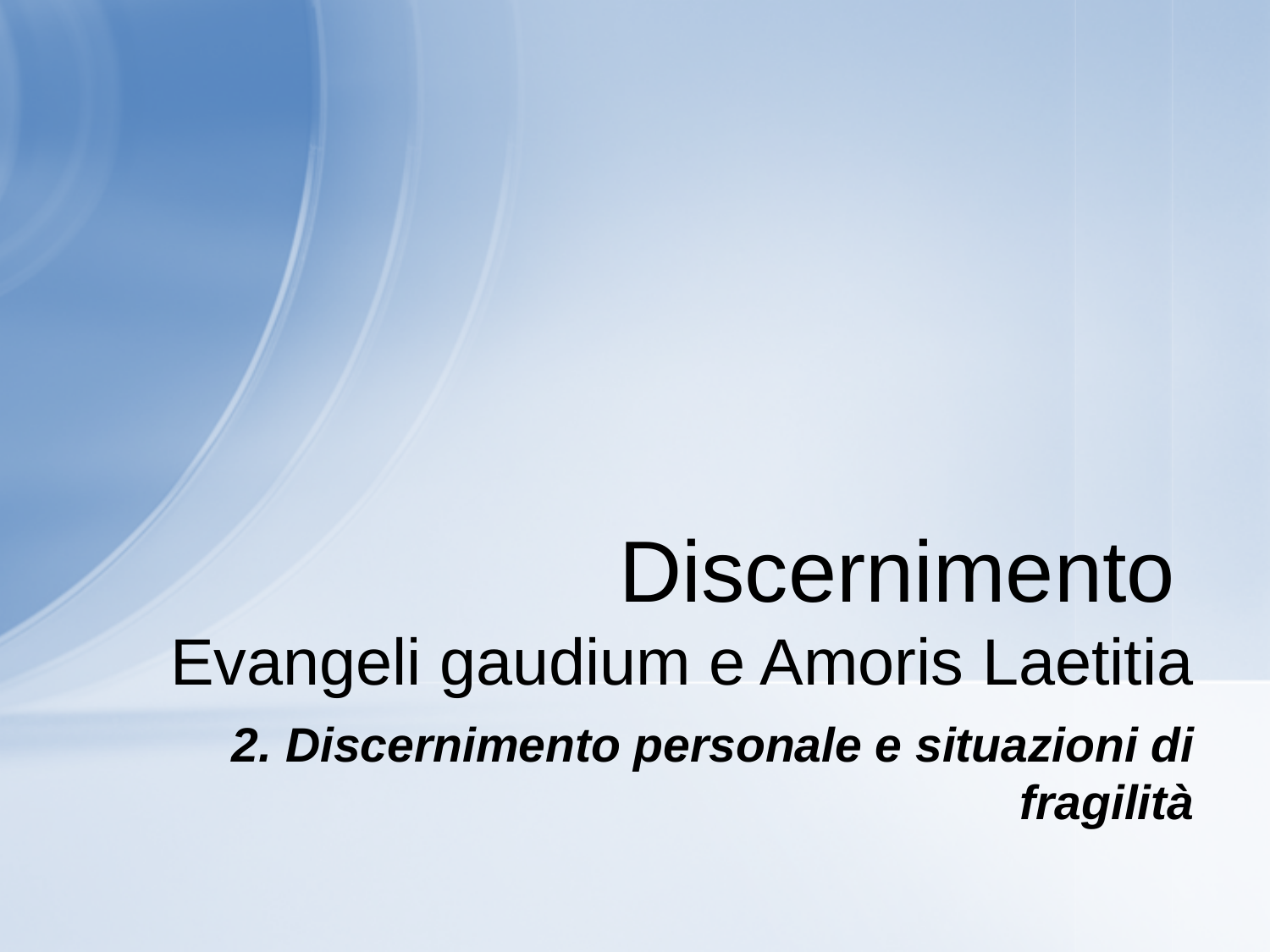

# Discernimento Evangeli gaudium e Amoris Laetitia
2. Discernimento personale e situazioni di fragilità